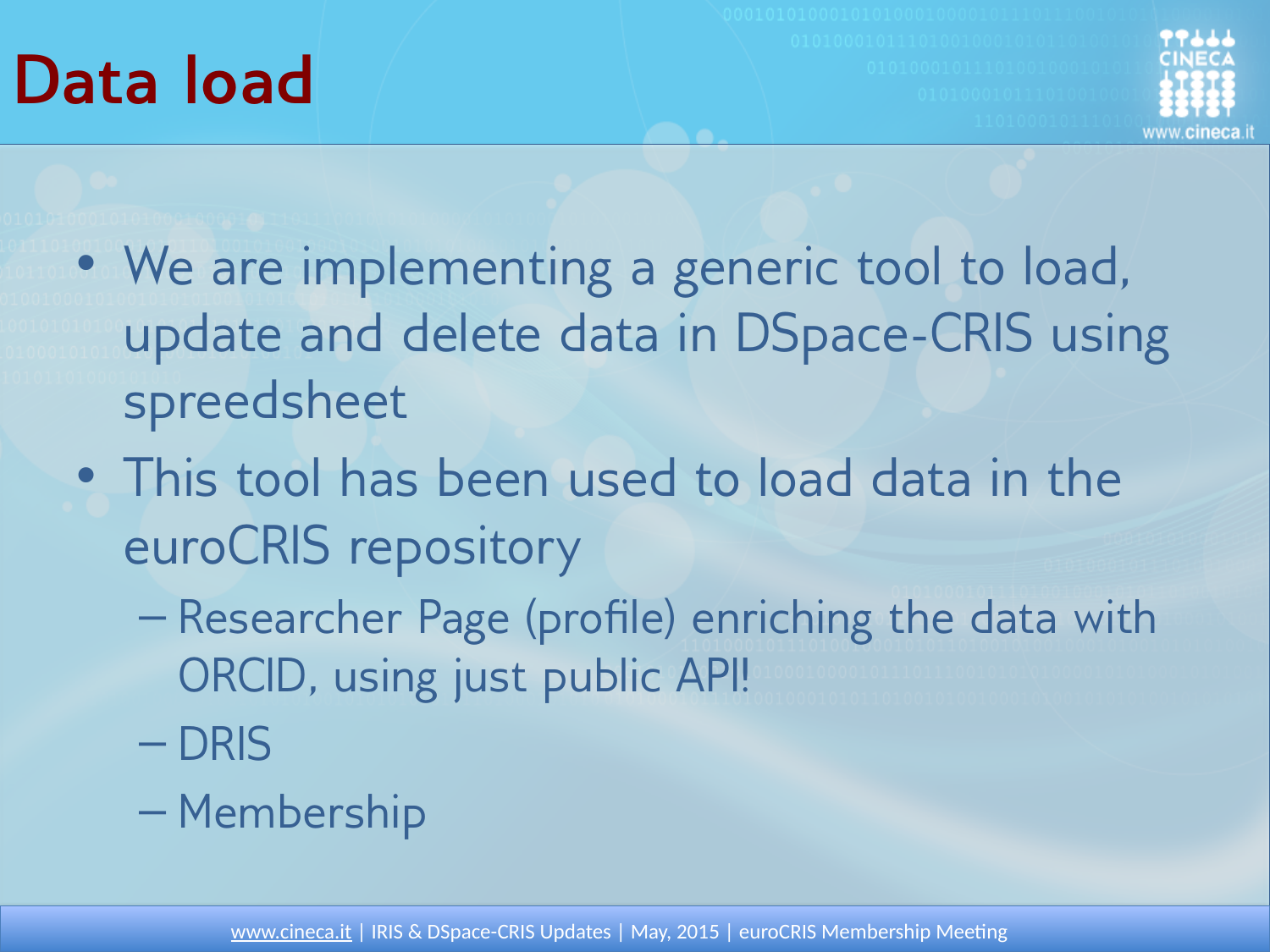

# Data load
We are implementing a generic tool to load, update and delete data in DSpace-CRIS using spreedsheet
This tool has been used to load data in the euroCRIS repository
Researcher Page (profile) enriching the data with ORCID, using just public API!
DRIS
Membership
www.cineca.it | IRIS & DSpace-CRIS Updates | May, 2015 | euroCRIS Membership Meeting